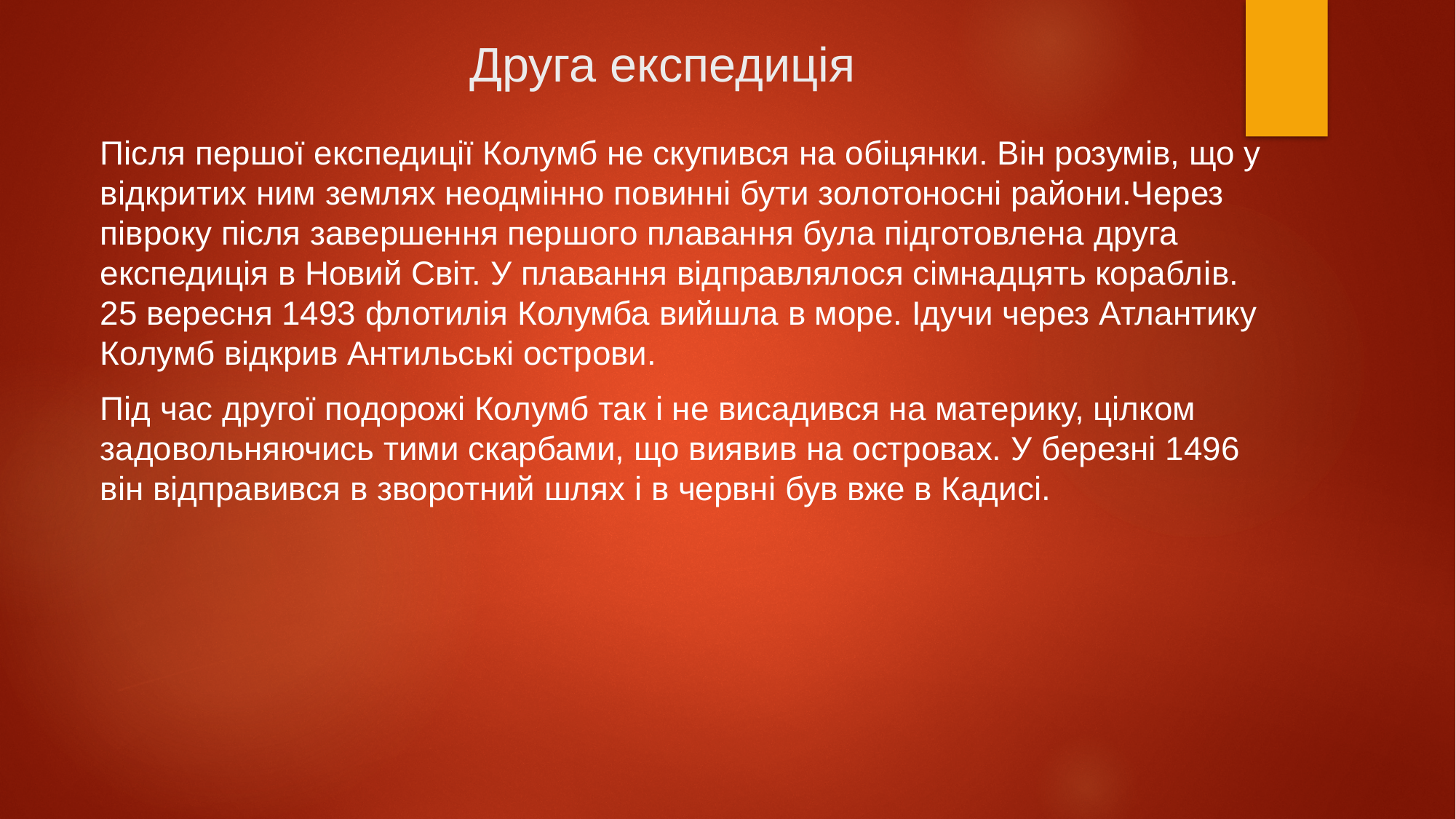

# Друга експедиція
Після першої експедиції Колумб не скупився на обіцянки. Він розумів, що у відкритих ним землях неодмінно повинні бути золотоносні райони.Через півроку після завершення першого плавання була підготовлена ​​друга експедиція в Новий Світ. У плавання відправлялося сімнадцять кораблів. 25 вересня 1493 флотилія Колумба вийшла в море. Ідучи через Атлантику Колумб відкрив Антильські острови.
Під час другої подорожі Колумб так і не висадився на материку, цілком задовольняючись тими скарбами, що виявив на островах. У березні 1496 він відправився в зворотний шлях і в червні був вже в Кадисі.